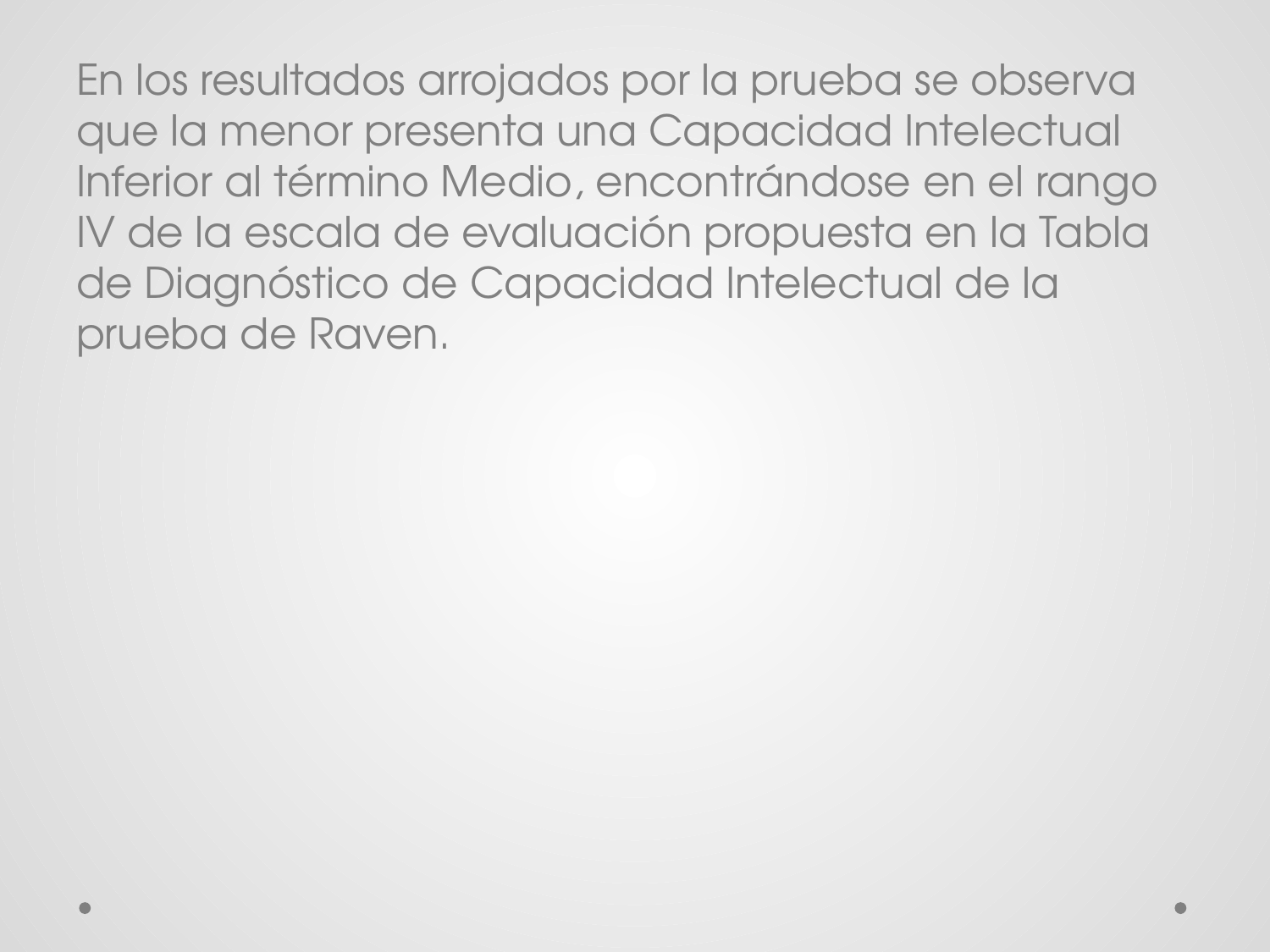

En los resultados arrojados por la prueba se observa que la menor presenta una Capacidad Intelectual Inferior al término Medio, encontrándose en el rango IV de la escala de evaluación propuesta en la Tabla de Diagnóstico de Capacidad Intelectual de la prueba de Raven.